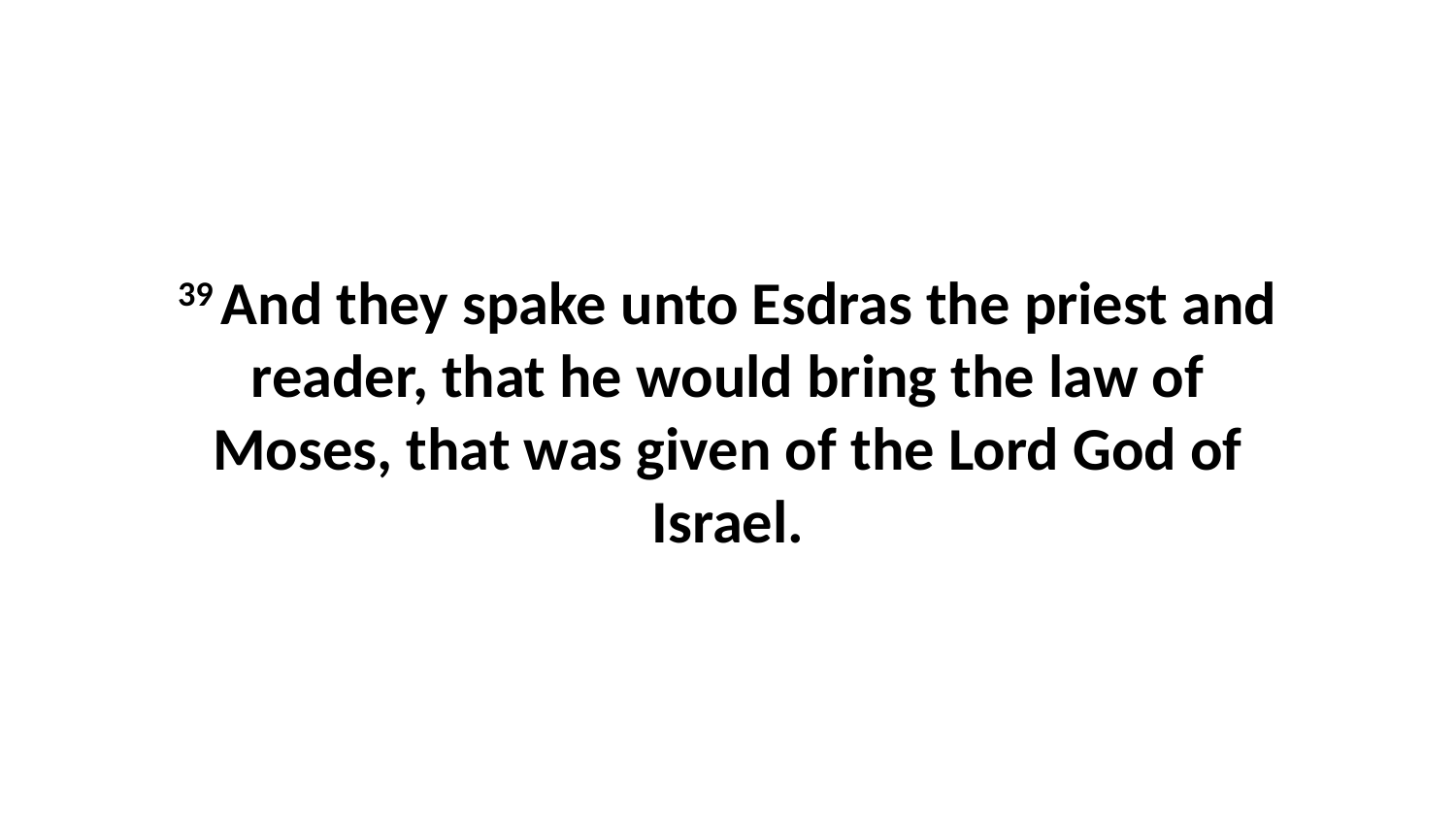

39 And they spake unto Esdras the priest and reader, that he would bring the law of Moses, that was given of the Lord God of Israel.